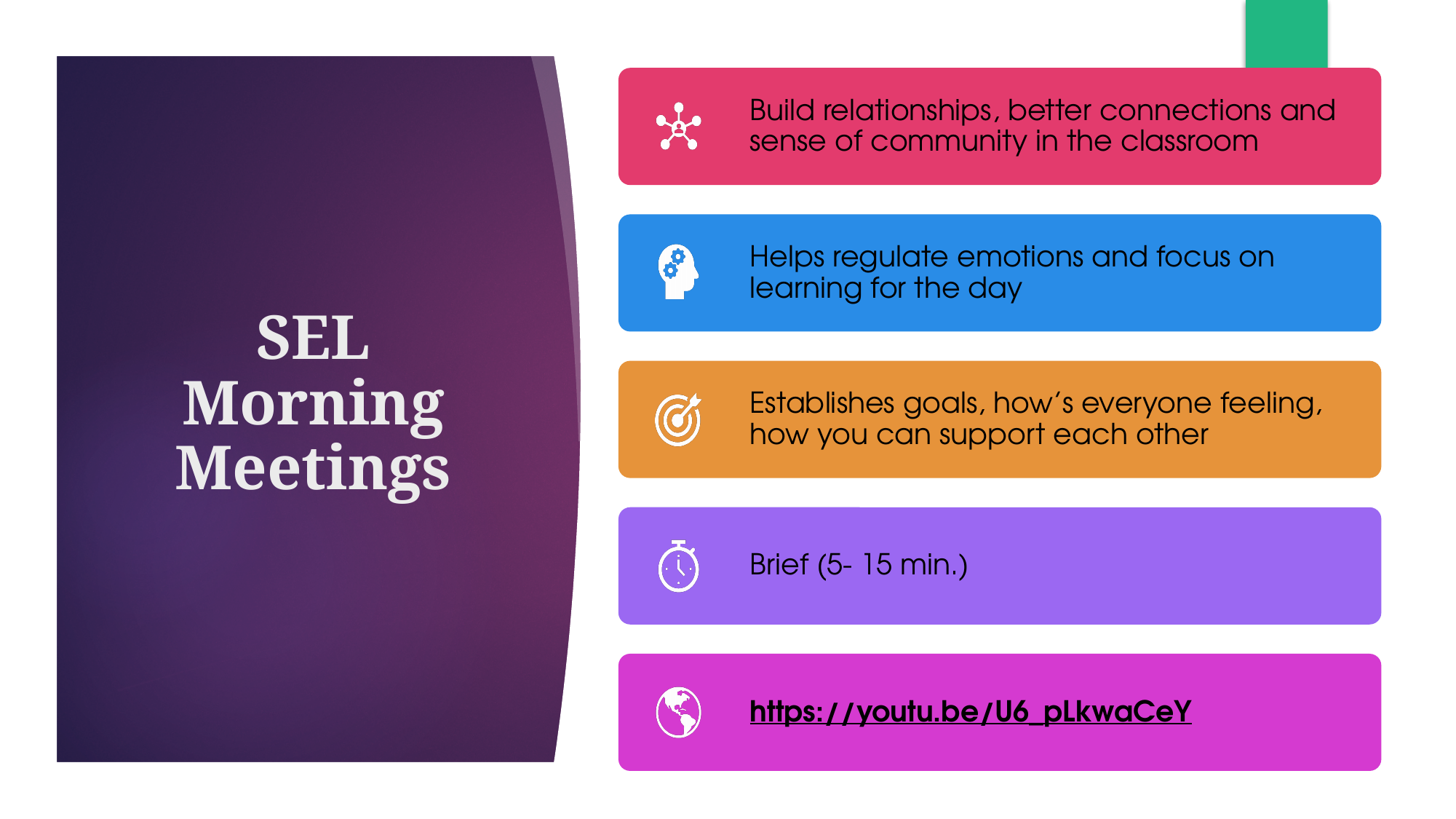

Build relationships, better connections and sense of community in the classroom

Helps regulate emotions and focus on learning for the day

Establishes goals, how’s everyone feeling, how you can support each other

Brief (5- 15 min.)

https://youtu.be/U6_pLkwaCeY

# SEL Morning Meetings